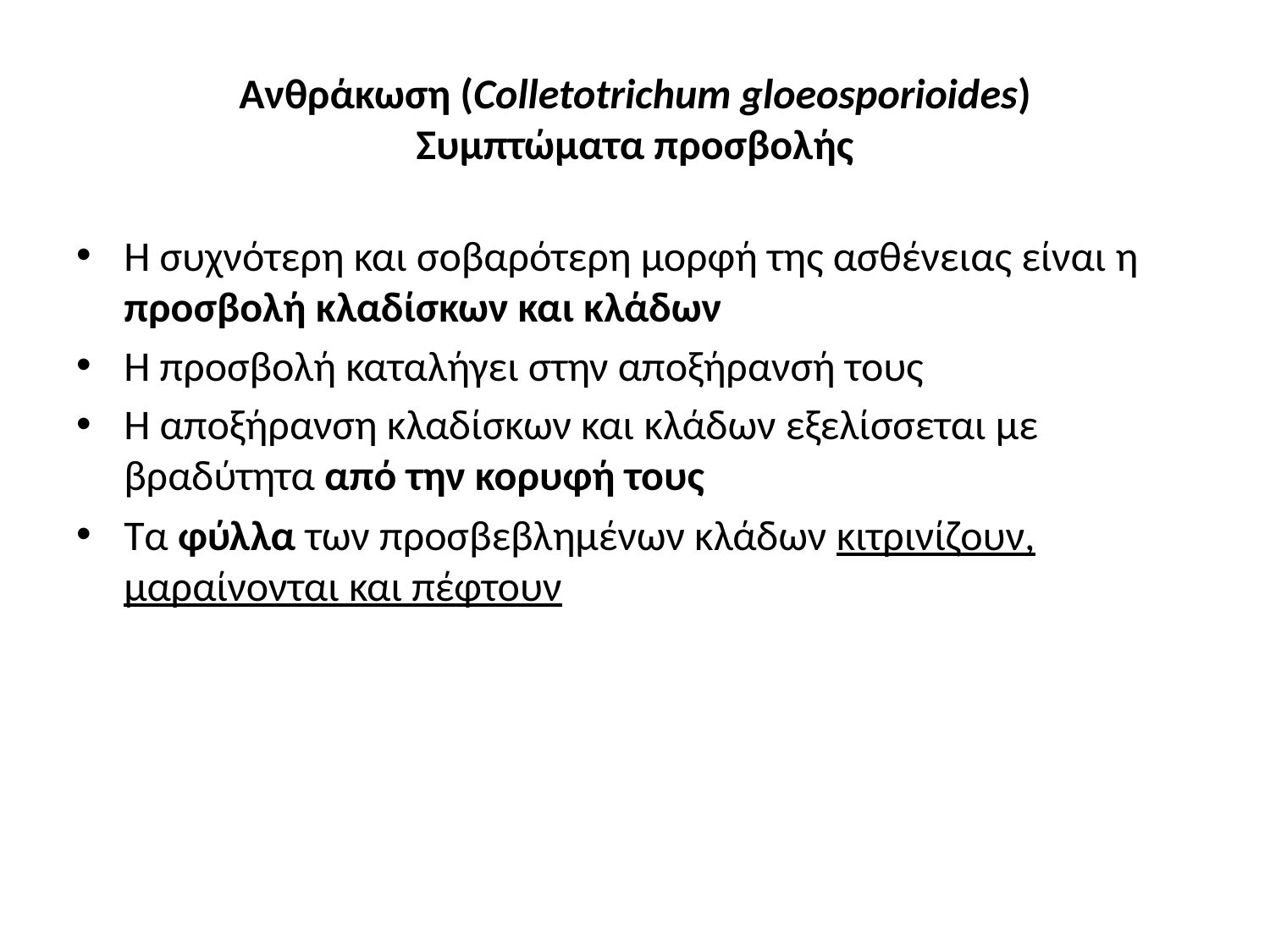

# Ανθράκωση (Colletotrichum gloeosporioides) Συμπτώματα προσβολής
Η συχνότερη και σοβαρότερη μορφή της ασθένειας είναι η προσβολή κλαδίσκων και κλάδων
Η προσβολή καταλήγει στην αποξήρανσή τους
Η αποξήρανση κλαδίσκων και κλάδων εξελίσσεται με βραδύτητα από την κορυφή τους
Τα φύλλα των προσβεβλημένων κλάδων κιτρινίζουν, μαραίνονται και πέφτουν